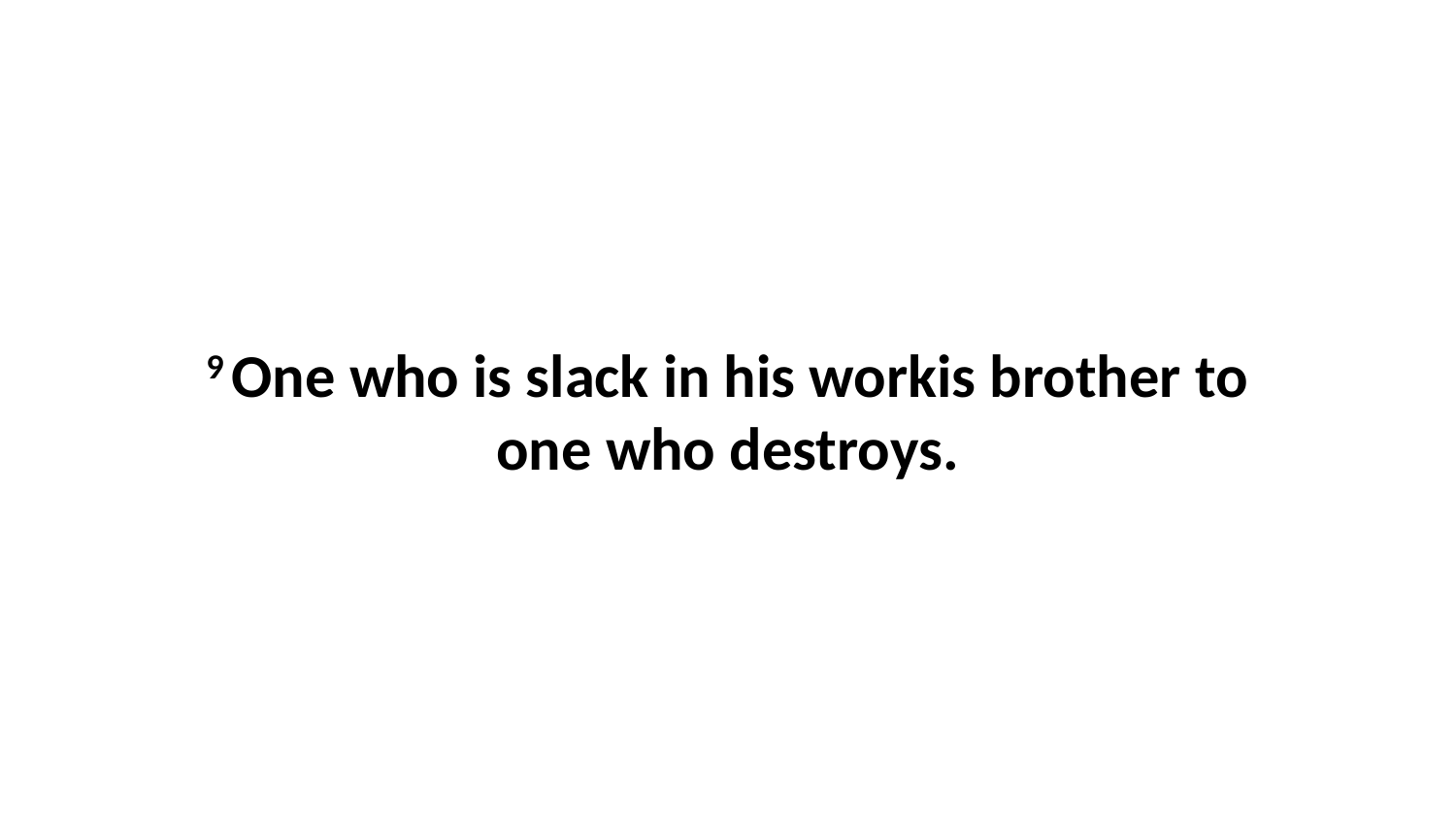

9 One who is slack in his workis brother to one who destroys.